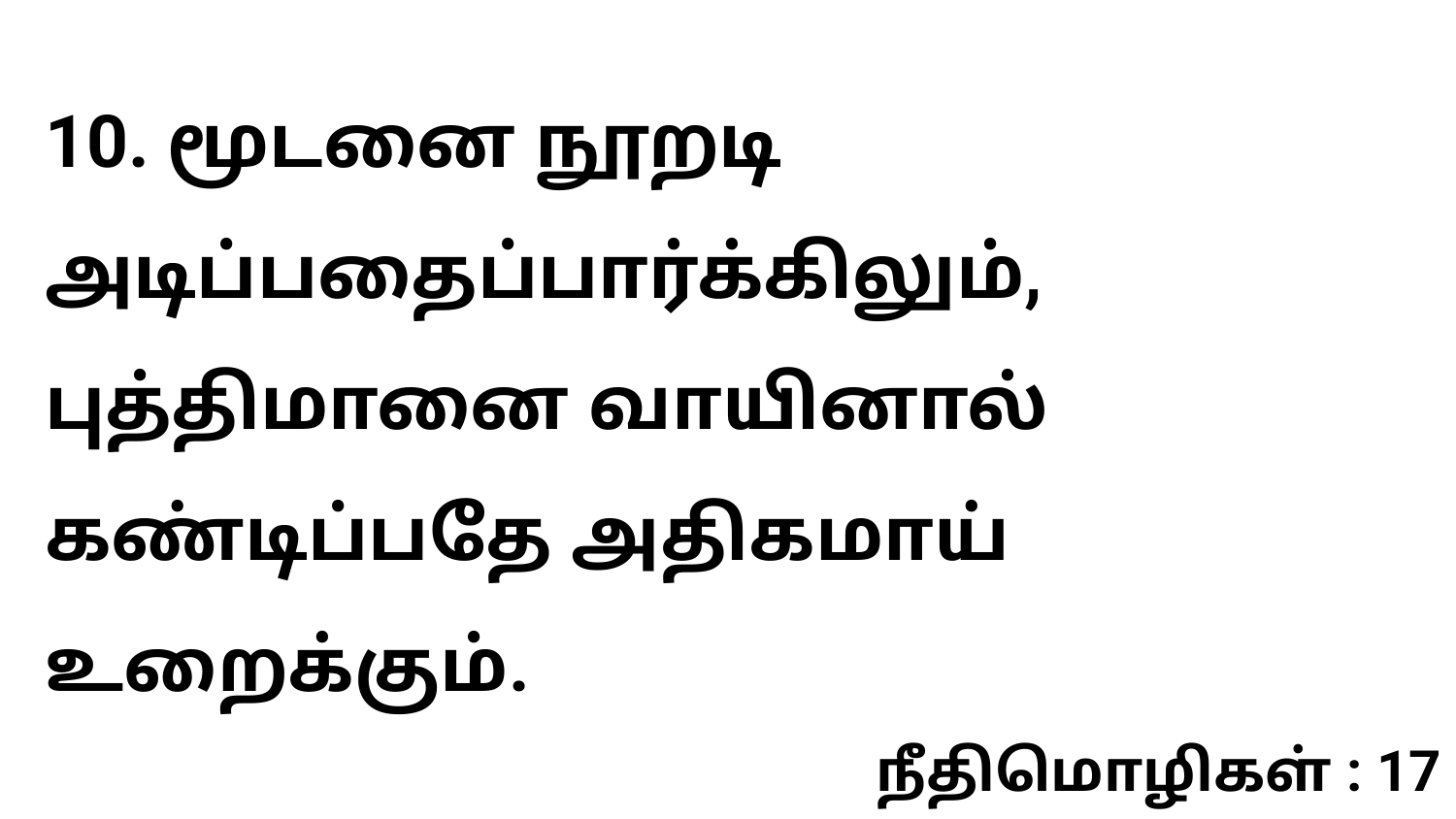

10. மூடனை நூறடி அடிப்பதைப்பார்க்கிலும், புத்திமானை வாயினால் கண்டிப்பதே அதிகமாய் உறைக்கும்.
நீதிமொழிகள் : 17